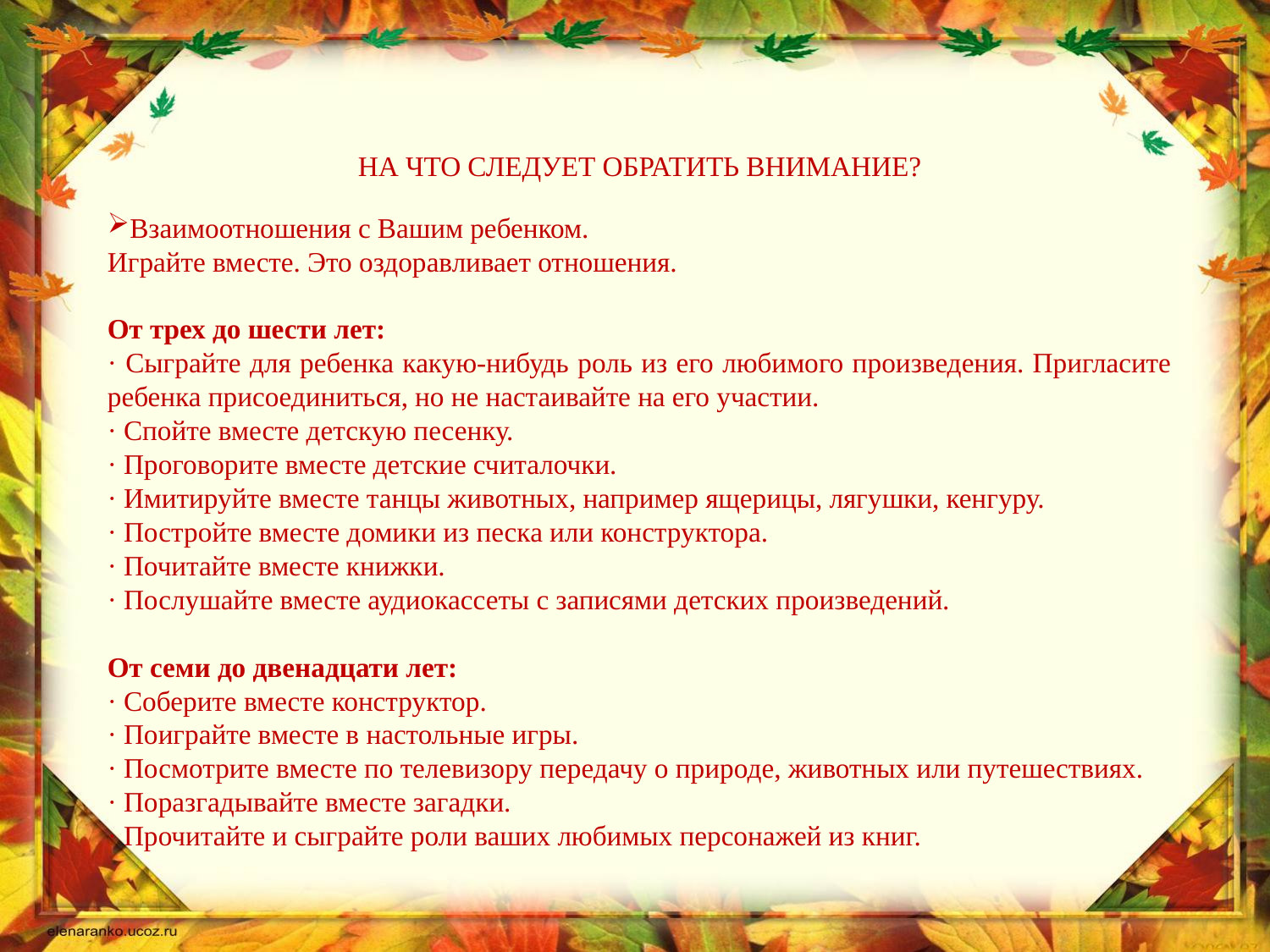

НА ЧТО СЛЕДУЕТ ОБРАТИТЬ ВНИМАНИЕ?

Взаимоотношения с Вашим ребенком.
Играйте вместе. Это оздоравливает отношения.

От трех до шести лет:
· Сыграйте для ребенка какую-нибудь роль из его любимого произведения. Пригласите ребенка присоединиться, но не настаивайте на его участии.
· Спойте вместе детскую песенку.
· Проговорите вместе детские считалочки.
· Имитируйте вместе танцы животных, например ящерицы, лягушки, кенгуру.
· Постройте вместе домики из песка или конструктора.
· Почитайте вместе книжки.
· Послушайте вместе аудиокассеты с записями детских произведений.

От семи до двенадцати лет:
· Соберите вместе конструктор.
· Поиграйте вместе в настольные игры.
· Посмотрите вместе по телевизору передачу о природе, животных или путешествиях.
· Поразгадывайте вместе загадки.
· Прочитайте и сыграйте роли ваших любимых персонажей из книг.